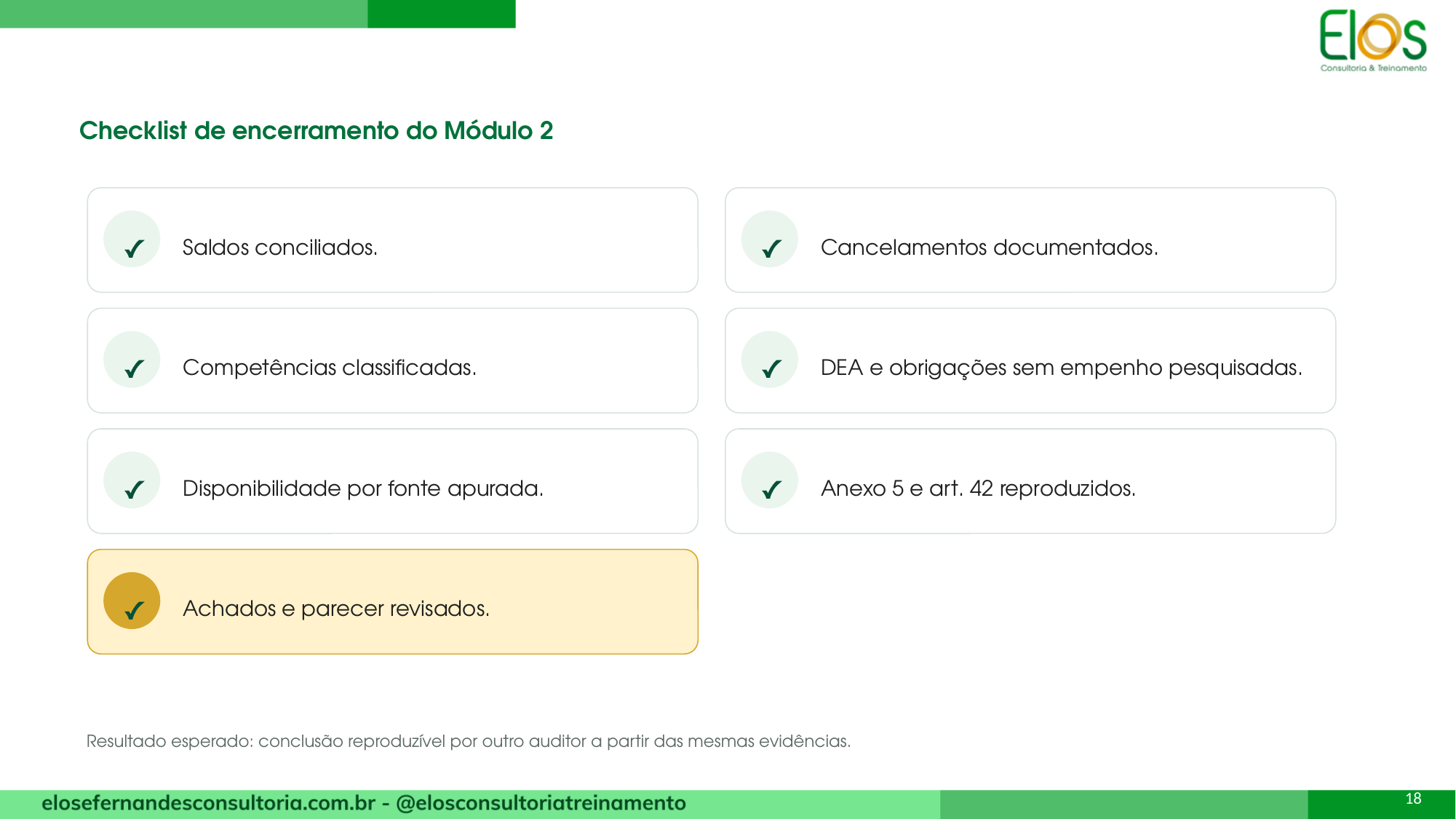

Checklist de encerramento do Módulo 2

Saldos conciliados.
Cancelamentos documentados.
✓
✓

Competências classificadas.
DEA e obrigações sem empenho pesquisadas.
✓
✓

Disponibilidade por fonte apurada.
Anexo 5 e art. 42 reproduzidos.
✓
✓

Achados e parecer revisados.
✓
Resultado esperado: conclusão reproduzível por outro auditor a partir das mesmas evidências.
18